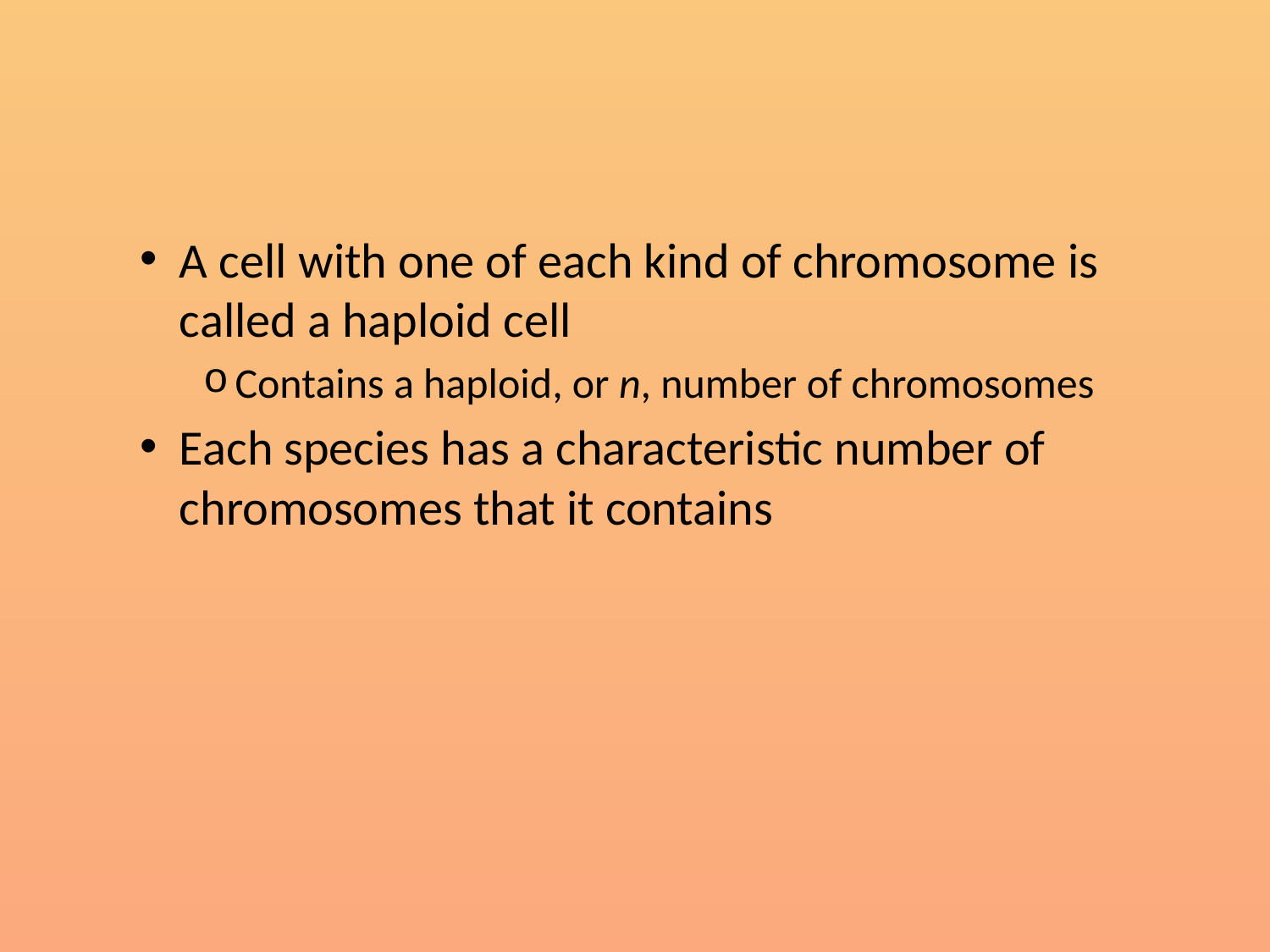

#
A cell with one of each kind of chromosome is called a haploid cell
Contains a haploid, or n, number of chromosomes
Each species has a characteristic number of chromosomes that it contains